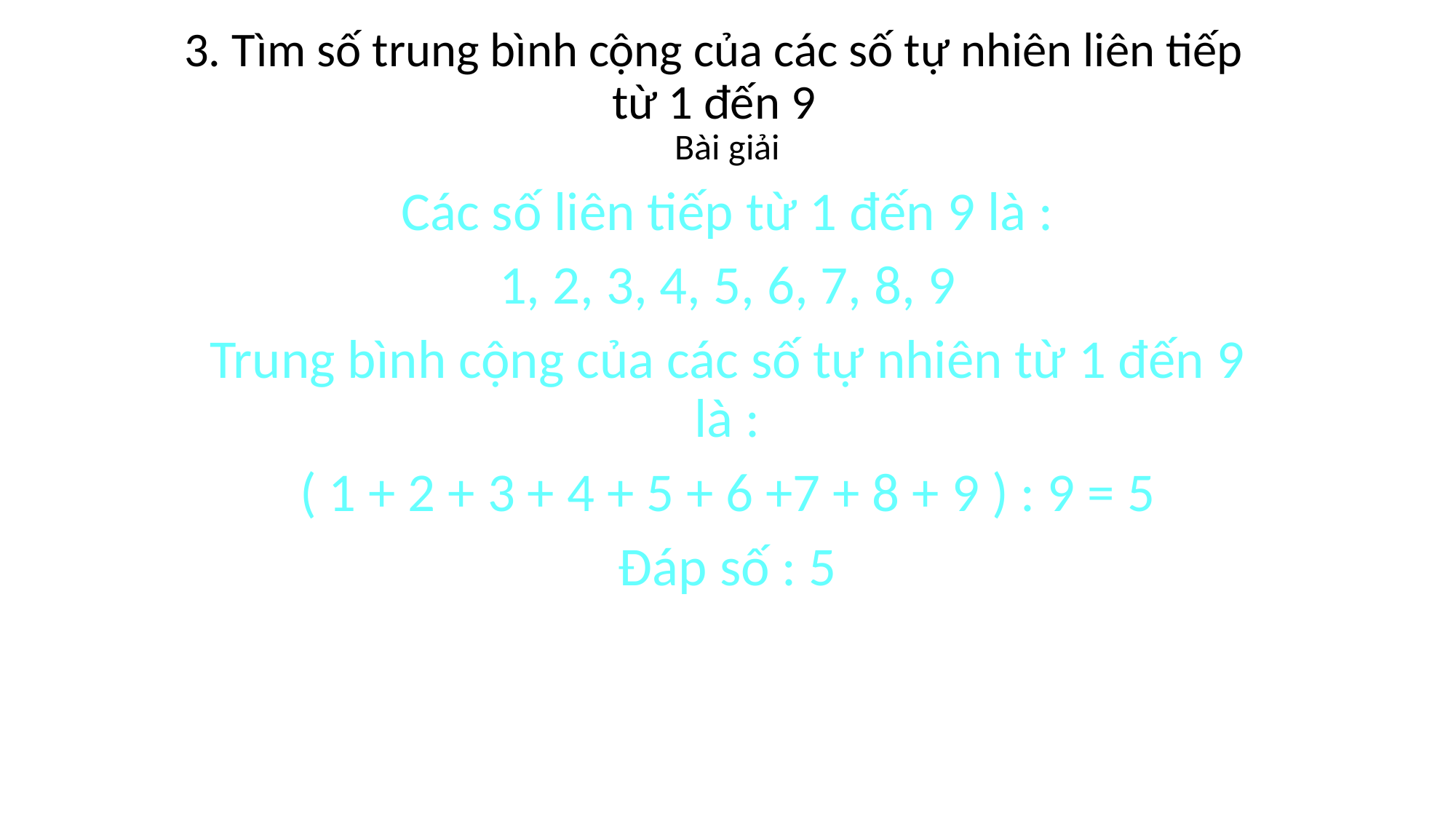

# 3. Tìm số trung bình cộng của các số tự nhiên liên tiếp từ 1 đến 9
Bài giải
Các số liên tiếp từ 1 đến 9 là :
1, 2, 3, 4, 5, 6, 7, 8, 9
Trung bình cộng của các số tự nhiên từ 1 đến 9 là :
( 1 + 2 + 3 + 4 + 5 + 6 +7 + 8 + 9 ) : 9 = 5
Đáp số : 5